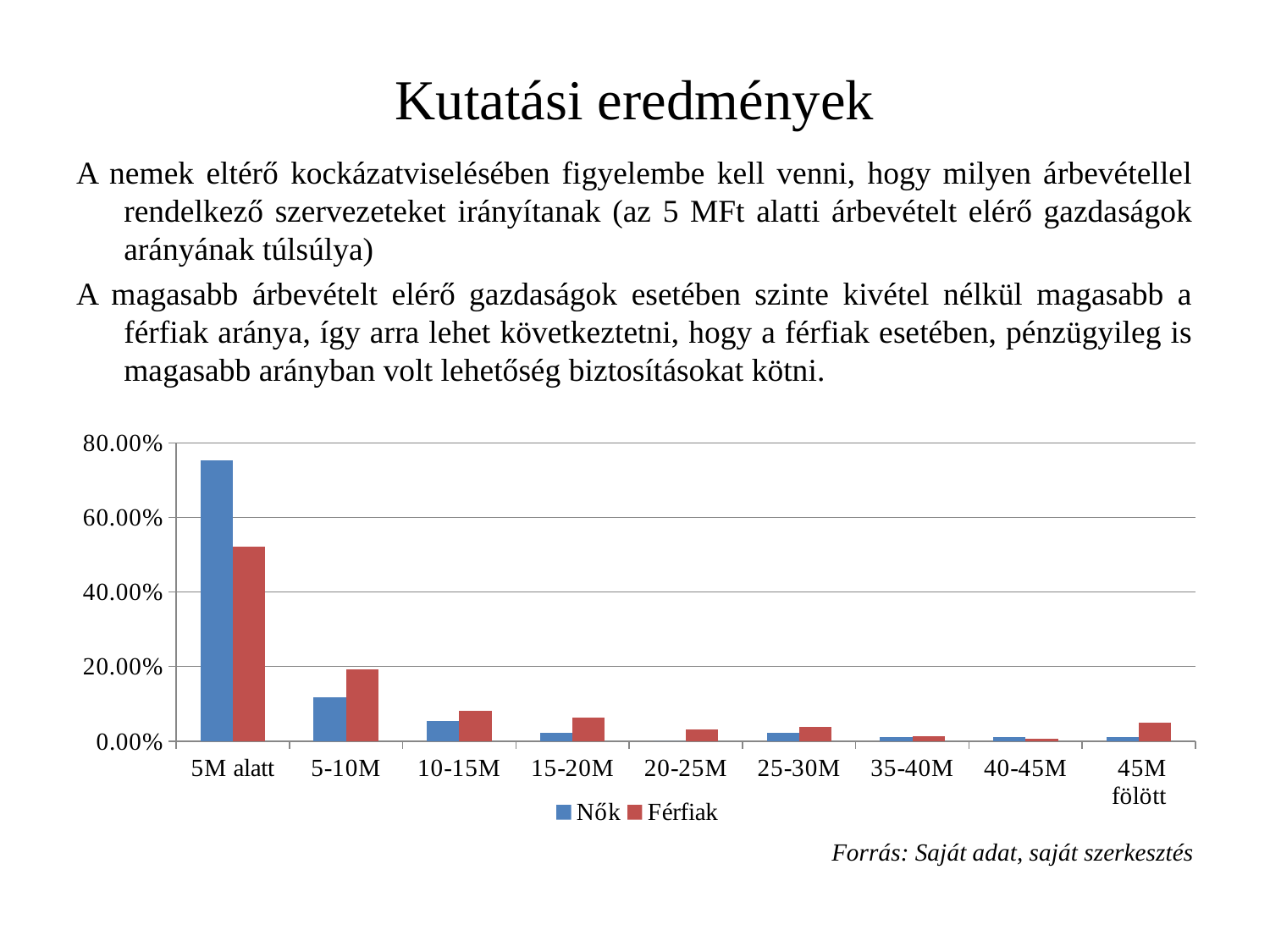

# Kutatási eredmények
A nemek eltérő kockázatviselésében figyelembe kell venni, hogy milyen árbevétellel rendelkező szervezeteket irányítanak (az 5 MFt alatti árbevételt elérő gazdaságok arányának túlsúlya)
A magasabb árbevételt elérő gazdaságok esetében szinte kivétel nélkül magasabb a férfiak aránya, így arra lehet következtetni, hogy a férfiak esetében, pénzügyileg is magasabb arányban volt lehetőség biztosításokat kötni.

Forrás: Saját adat, saját szerkesztés

### Chart

| Category | Nők | Férfiak |
|---|---|---|
| 5M alatt | 0.7526881720430194 | 0.5221518987341822 |
| 5-10M | 0.11827956989247285 | 0.19303797468354417 |
| 10-15M | 0.05376344086021553 | 0.08227848101265818 |
| 15-20M | 0.02150537634408603 | 0.06329113924050633 |
| 20-25M | 0.0 | 0.03164556962025356 |
| 25-30M | 0.02150537634408603 | 0.037974683544303806 |
| 35-40M | 0.010752688172043012 | 0.012658227848101266 |
| 40-45M | 0.010752688172043012 | 0.006329113924050682 |
|  45M fölött | 0.010752688172043012 | 0.05063291139240513 |